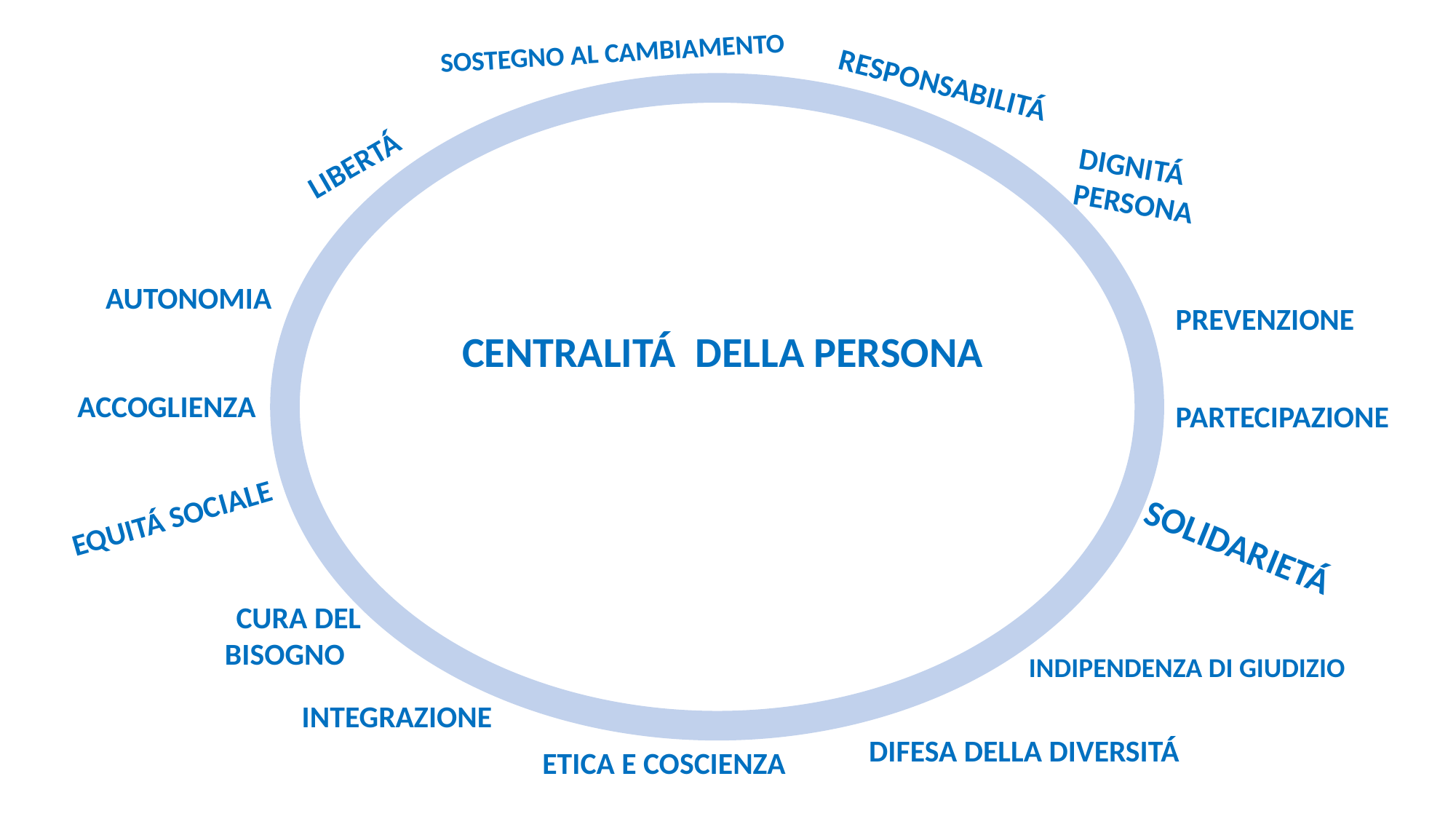

CENTRALITÁ  DELLA PERSONA
SOSTEGNO AL CAMBIAMENTO
RESPONSABILITÁ

   LIBERTÁ
DIGNITÁ PERSONA
  AUTONOMIA
PREVENZIONE
ACCOGLIENZA
PARTECIPAZIONE
EQUITÁ SOCIALE
SOLIDARIETÁ
    CURA DEL BISOGNO
INDIPENDENZA DI GIUDIZIO
INTEGRAZIONE
DIFESA DELLA DIVERSITÁ
ETICA E COSCIENZA